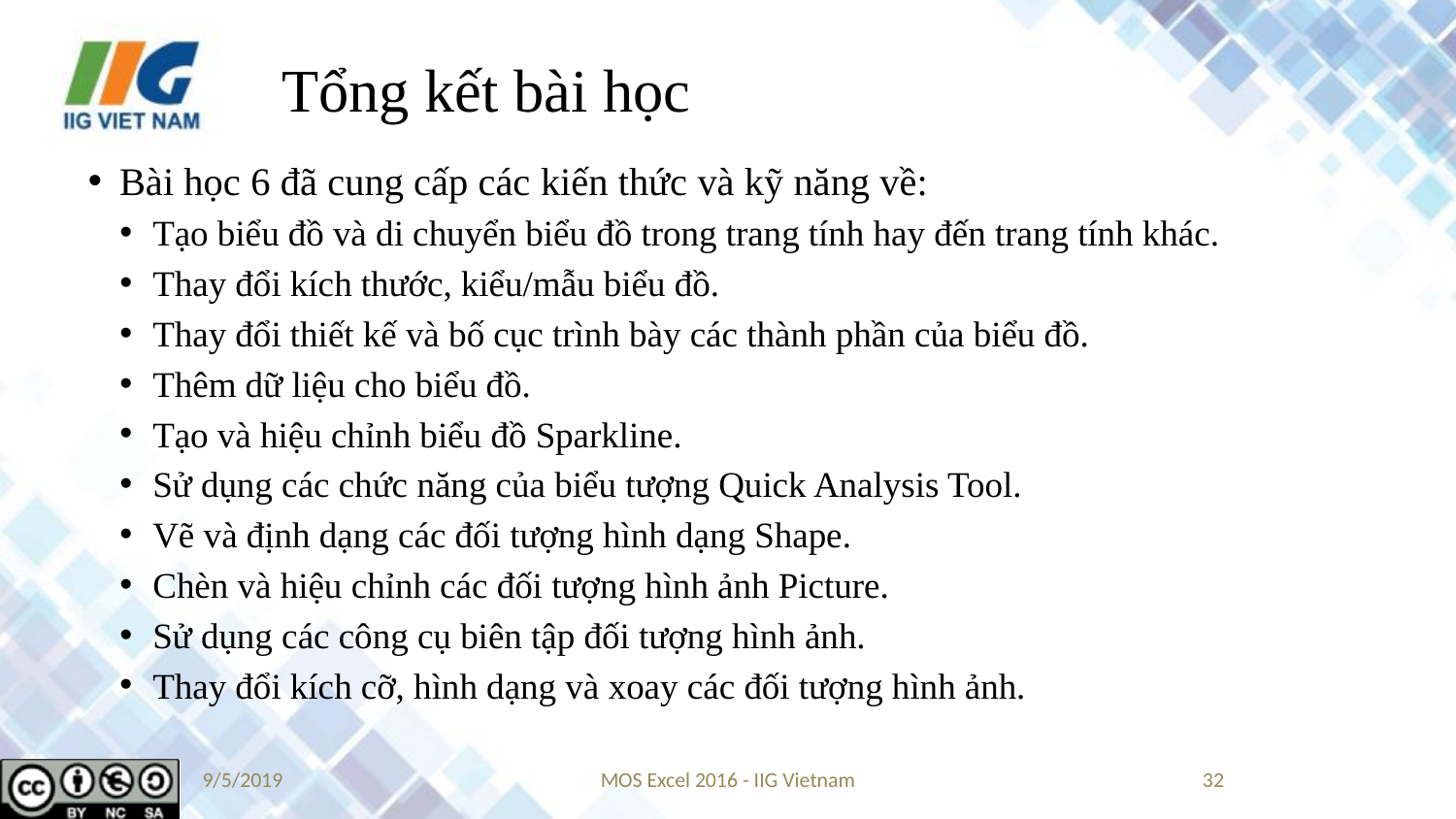

# Tổng kết bài học
Bài học 6 đã cung cấp các kiến thức và kỹ năng về:
Tạo biểu đồ và di chuyển biểu đồ trong trang tính hay đến trang tính khác.
Thay đổi kích thước, kiểu/mẫu biểu đồ.
Thay đổi thiết kế và bố cục trình bày các thành phần của biểu đồ.
Thêm dữ liệu cho biểu đồ.
Tạo và hiệu chỉnh biểu đồ Sparkline.
Sử dụng các chức năng của biểu tượng Quick Analysis Tool.
Vẽ và định dạng các đối tượng hình dạng Shape.
Chèn và hiệu chỉnh các đối tượng hình ảnh Picture.
Sử dụng các công cụ biên tập đối tượng hình ảnh.
Thay đổi kích cỡ, hình dạng và xoay các đối tượng hình ảnh.

9/5/2019
MOS Excel 2016 - IIG Vietnam
32